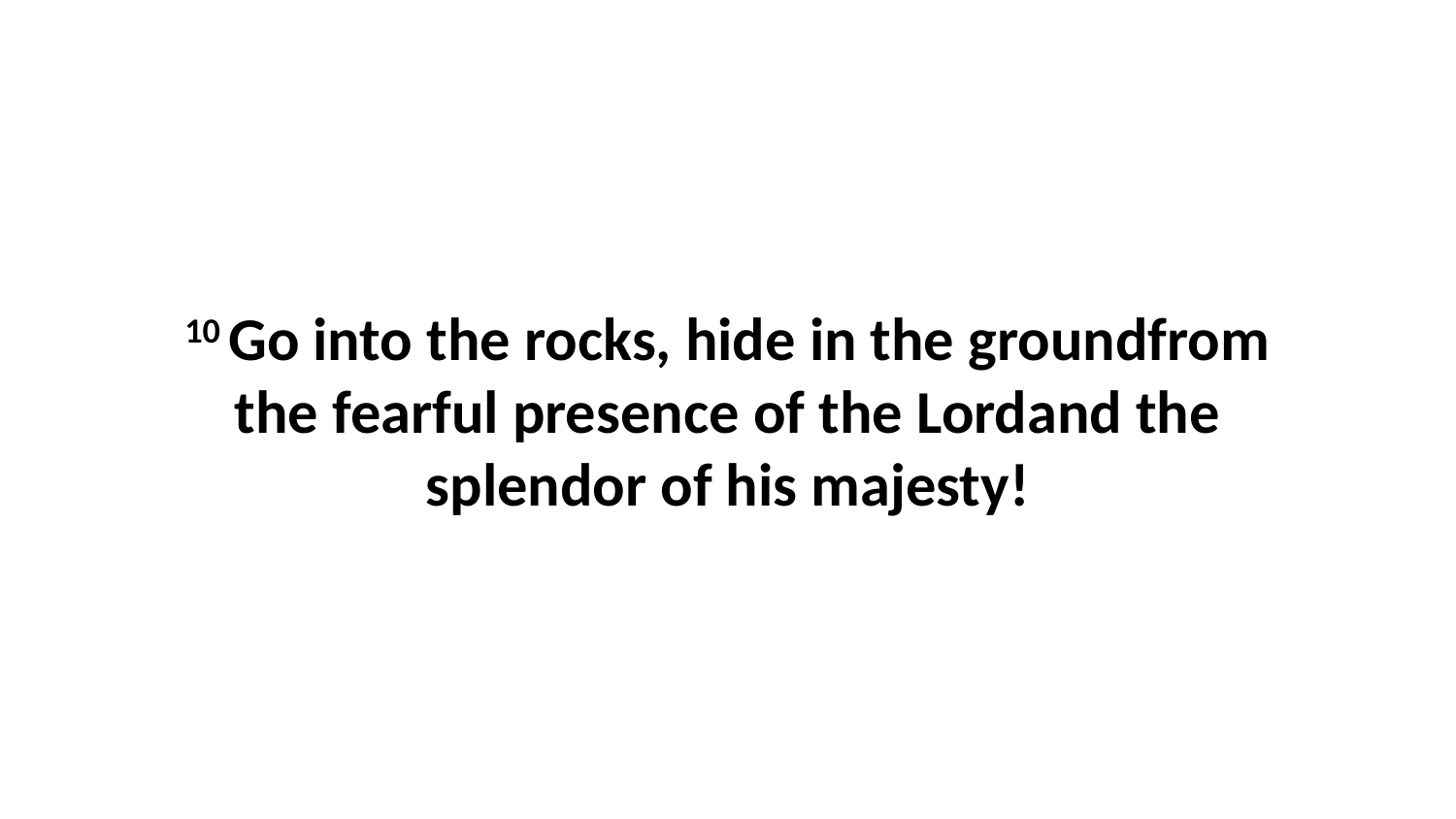

10 Go into the rocks, hide in the groundfrom the fearful presence of the Lordand the splendor of his majesty!